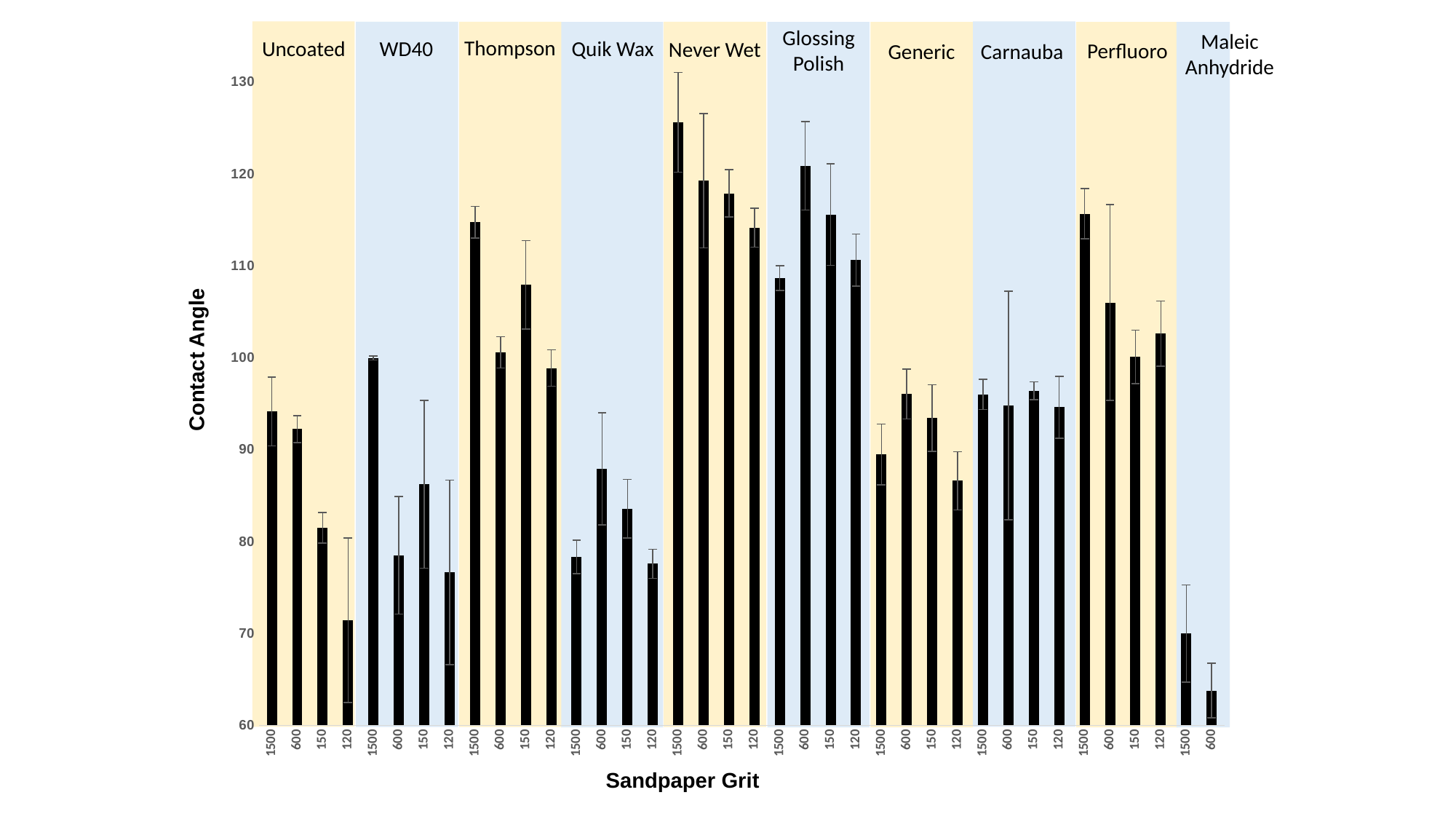

Glossing
Polish

Maleic
Anhydride
Thompson
WD40
Uncoated
Quik Wax
Never Wet
Perfluoro
Generic
Carnauba

### Chart

| Category |  |
|---|---|
| 1500 | 94.13233333333332 |
| 600 | 92.23433333333334 |
| 150 | 81.50033333333333 |
| 120 | 71.43599999999998 |
| 1500 | 99.97833333333337 |
| 600 | 78.50950000000003 |
| 150 | 86.23933333333335 |
| 120 | 76.62333333333332 |
| 1500 | 114.74900000000002 |
| 600 | 100.57200000000003 |
| 150 | 107.91366666666667 |
| 120 | 98.86933333333333 |
| 1500 | 78.32733333333334 |
| 600 | 87.925 |
| 150 | 83.57866666666665 |
| 120 | 77.58266666666668 |
| 1500 | 125.61633333333336 |
| 600 | 119.26600000000002 |
| 150 | 117.88933333333334 |
| 120 | 114.14266666666664 |
| 1500 | 108.65299999999999 |
| 600 | 120.89066666666668 |
| 150 | 115.56266666666667 |
| 120 | 110.60833333333336 |
| 1500 | 89.47966666666667 |
| 600 | 96.05500000000004 |
| 150 | 93.41866666666667 |
| 120 | 86.60133333333332 |
| 1500 | 96.01333333333332 |
| 600 | 94.80533333333334 |
| 150 | 96.39900000000002 |
| 120 | 94.60200000000002 |
| 1500 | 115.67433333333335 |
| 600 | 106.00166666666665 |
| 150 | 100.08733333333332 |
| 120 | 102.62066666666664 |
| 1500 | 69.98366666666666 |
| 600 | 63.78533333333333 |
Contact Angle
Sandpaper Grit